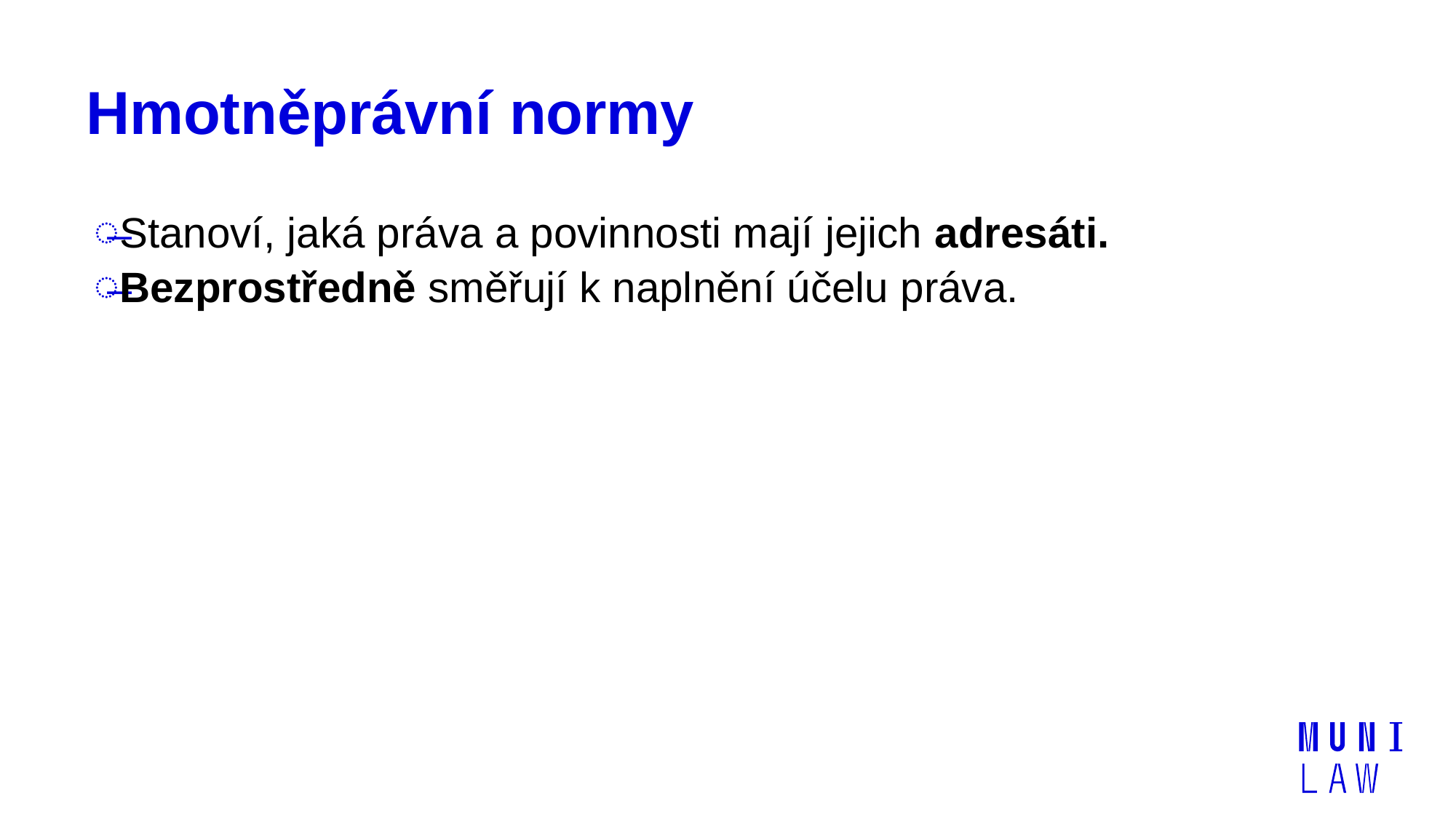

# Hmotněprávní normy
Stanoví, jaká práva a povinnosti mají jejich adresáti.
Bezprostředně směřují k naplnění účelu práva.